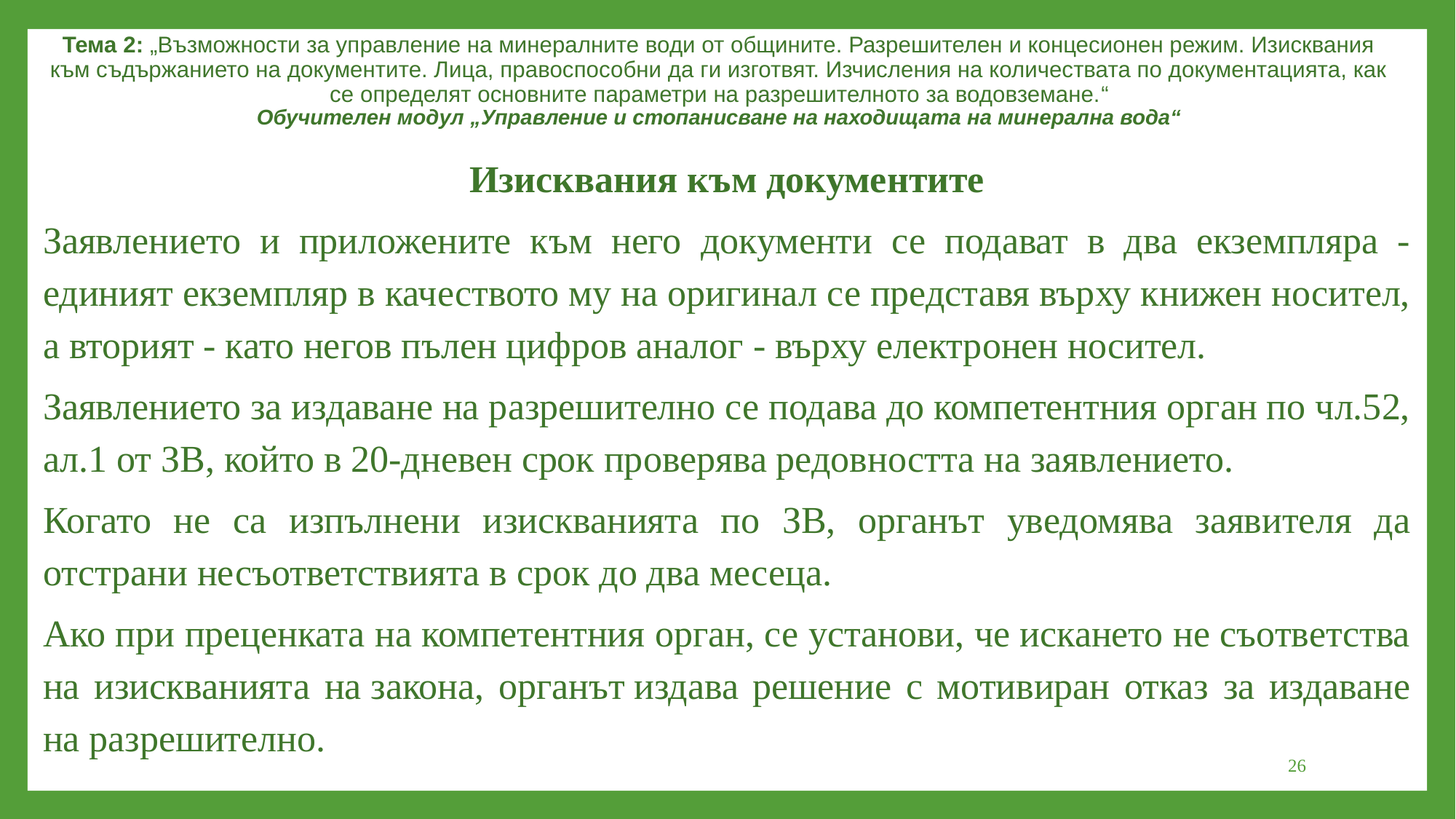

Тема 2: „Възможности за управление на минералните води от общините. Разрешителен и концесионен режим. Изисквания към съдържанието на документите. Лица, правоспособни да ги изготвят. Изчисления на количествата по документацията, как се определят основните параметри на разрешителното за водовземане.“
Обучителен модул „Управление и стопанисване на находищата на минерална вода“

Изисквания към документите
Заявлението и приложените към него документи се подават в два екземпляра - единият екземпляр в качеството му на оригинал се представя върху книжен носител, а вторият - като негов пълен цифров аналог - върху електронен носител.
Заявлението за издаване на разрешително се подава до компетентния орган по чл.52, ал.1 от ЗВ, който в 20-дневен срок проверява редовността на заявлението.
Когато не са изпълнени изискванията по ЗВ, органът уведомява заявителя да отстрани несъответствията в срок до два месеца.
Ако при преценката на компетентния орган, се установи, че искането не съответства на изискванията на закона, органът издава решение с мотивиран отказ за издаване на разрешително.

26